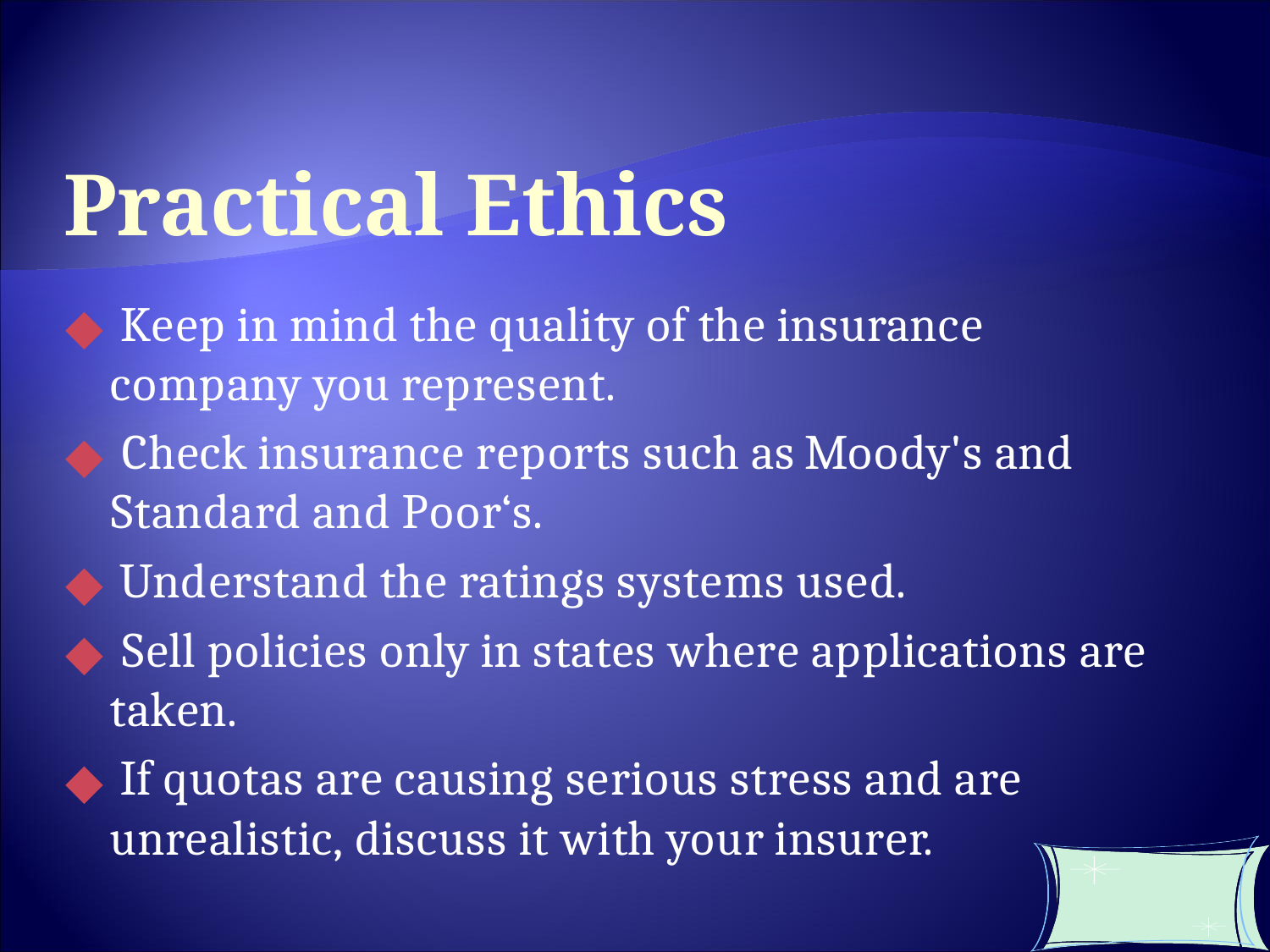

Practical Ethics
 Keep in mind the quality of the insurance company you represent.
 Check insurance reports such as Moody's and Standard and Poor‘s.
 Understand the ratings systems used.
 Sell policies only in states where applications are taken.
 If quotas are causing serious stress and are unrealistic, discuss it with your insurer.